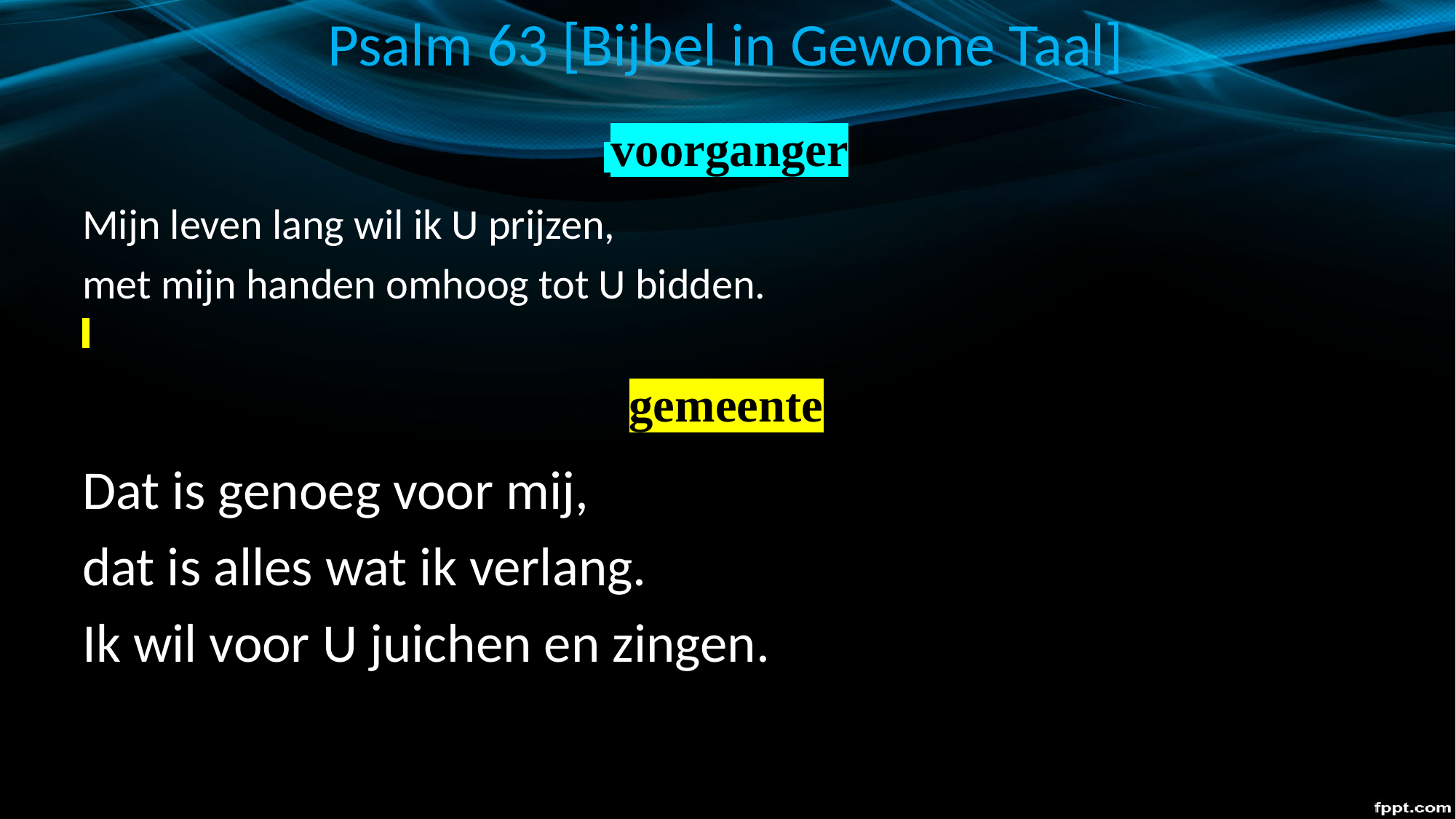

# Psalm 63 [Bijbel in Gewone Taal]
 voorganger
Mijn leven lang wil ik U prijzen,
met mijn handen omhoog tot U bidden.

gemeente
Dat is genoeg voor mij,
dat is alles wat ik verlang.
Ik wil voor U juichen en zingen.